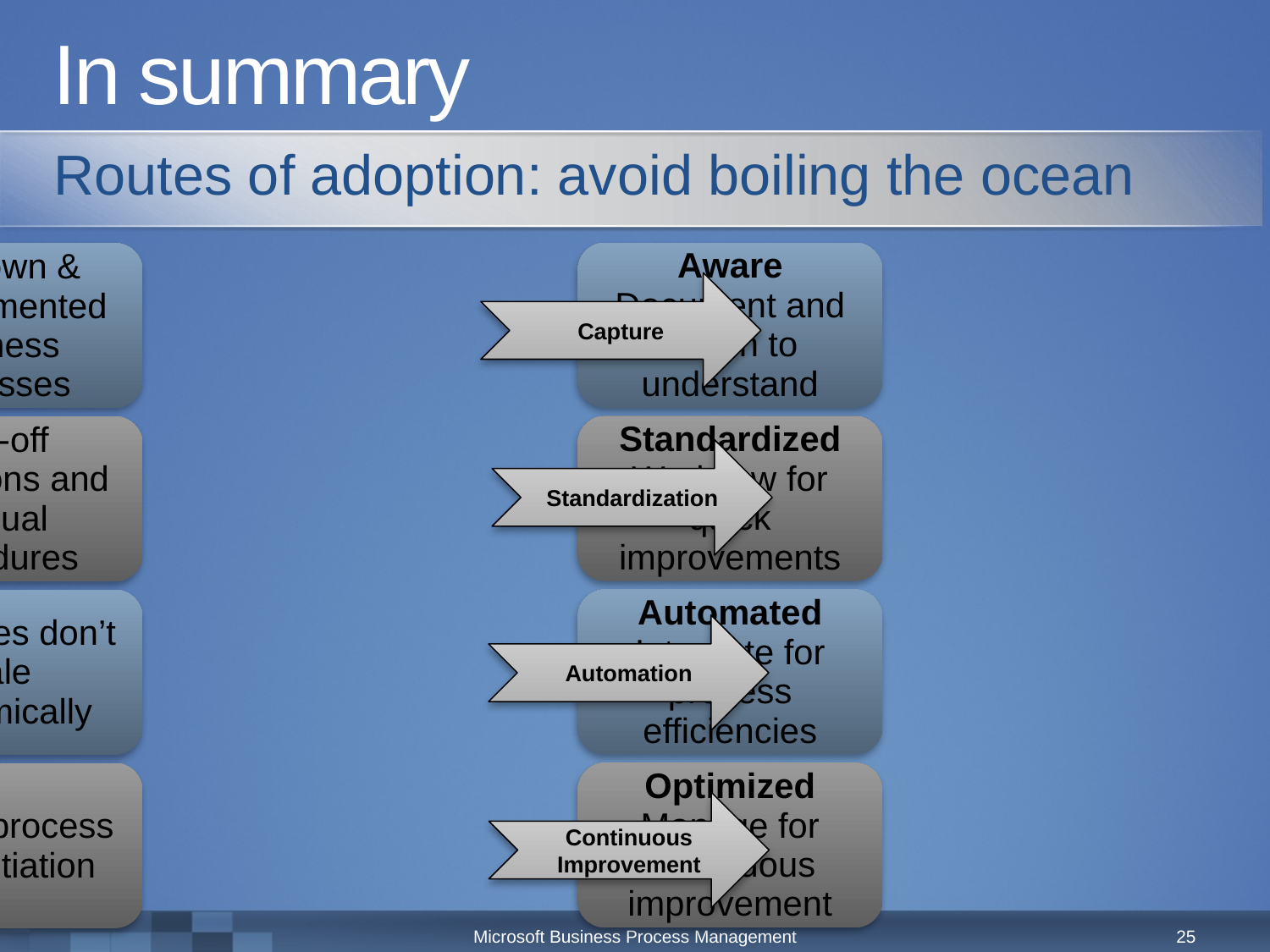

# In summary
Routes of adoption: avoid boiling the ocean
Optimized
Manage for continuous improvement

Capture
Standardization
Automation
Continuous Improvement
Microsoft Business Process Management
25